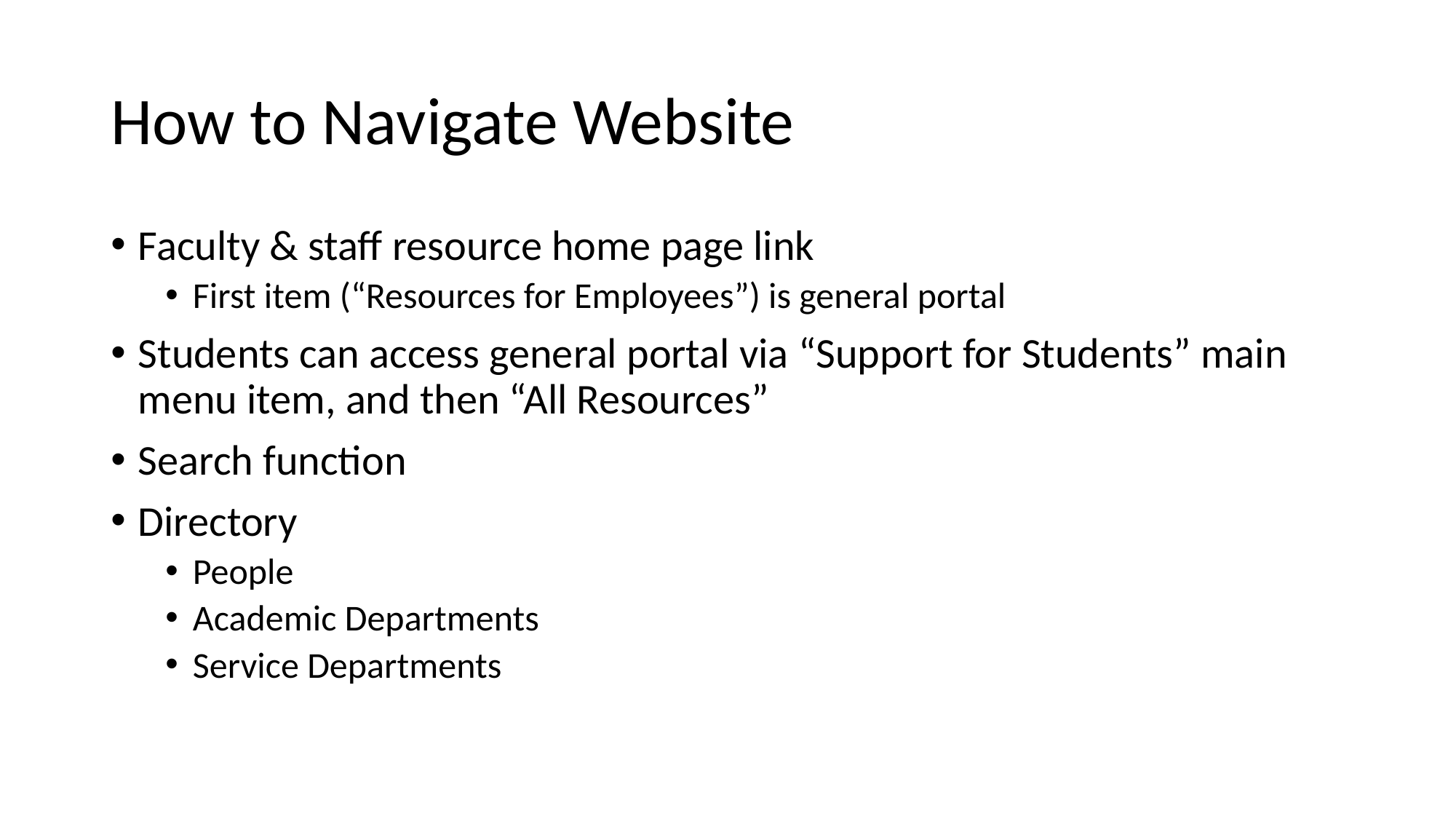

# How to Navigate Website
Faculty & staff resource home page link
First item (“Resources for Employees”) is general portal
Students can access general portal via “Support for Students” main menu item, and then “All Resources”
Search function
Directory
People
Academic Departments
Service Departments